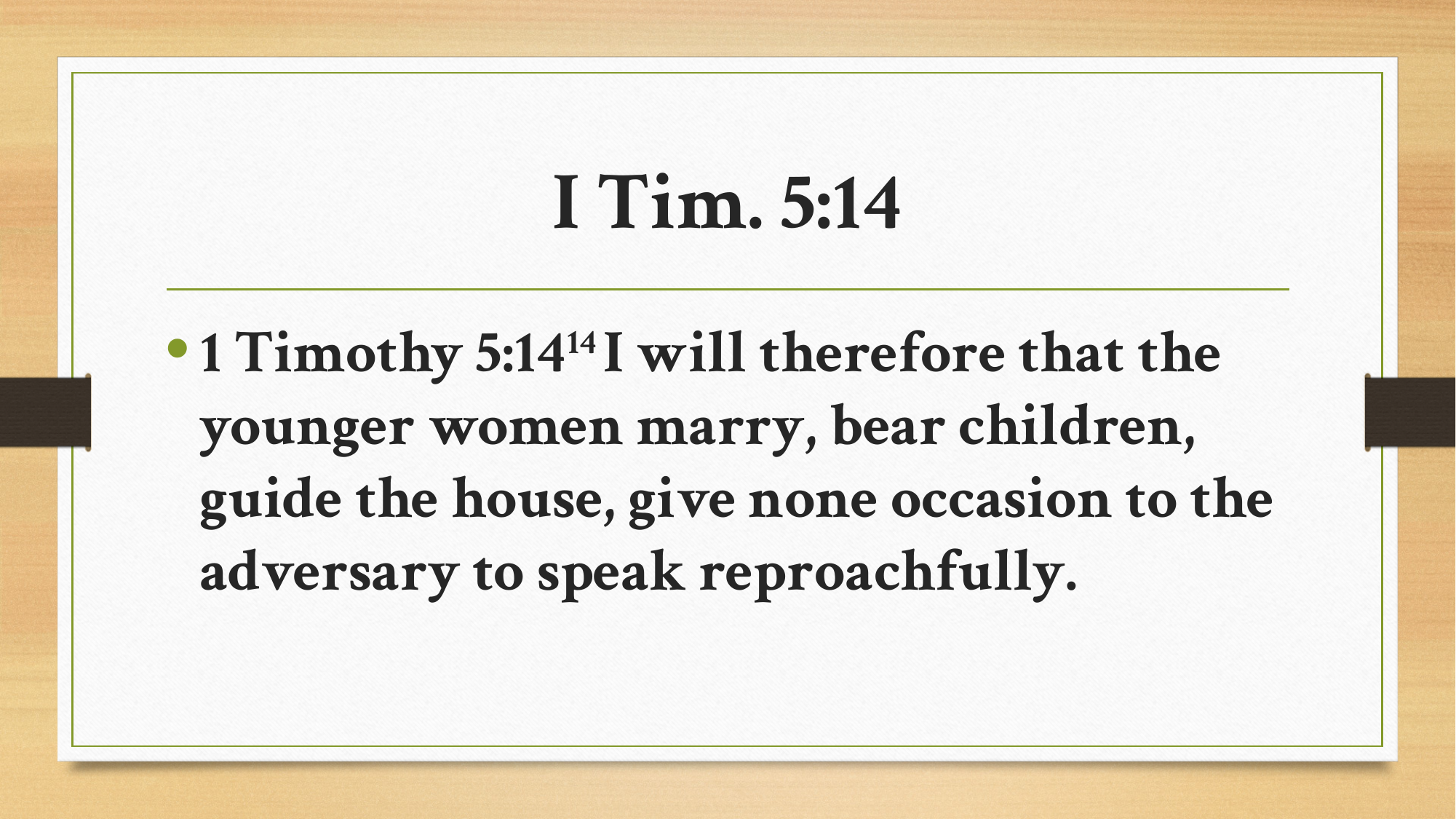

# I Tim. 5:14
1 Timothy 5:1414 I will therefore that the younger women marry, bear children, guide the house, give none occasion to the adversary to speak reproachfully.